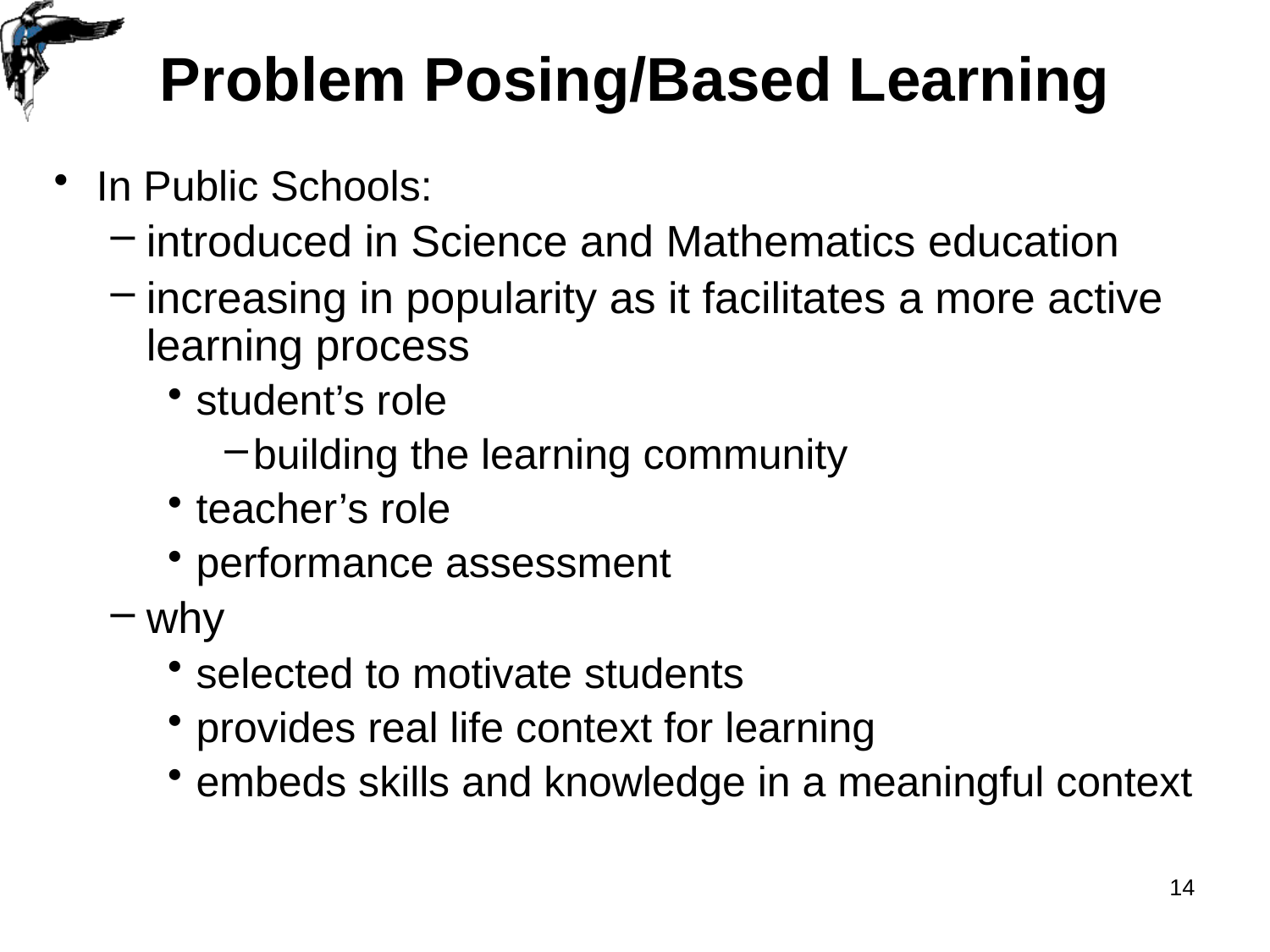

# Problem Posing/Based Learning
In Public Schools:
introduced in Science and Mathematics education
increasing in popularity as it facilitates a more active learning process
student’s role
building the learning community
teacher’s role
performance assessment
why
selected to motivate students
provides real life context for learning
embeds skills and knowledge in a meaningful context

14